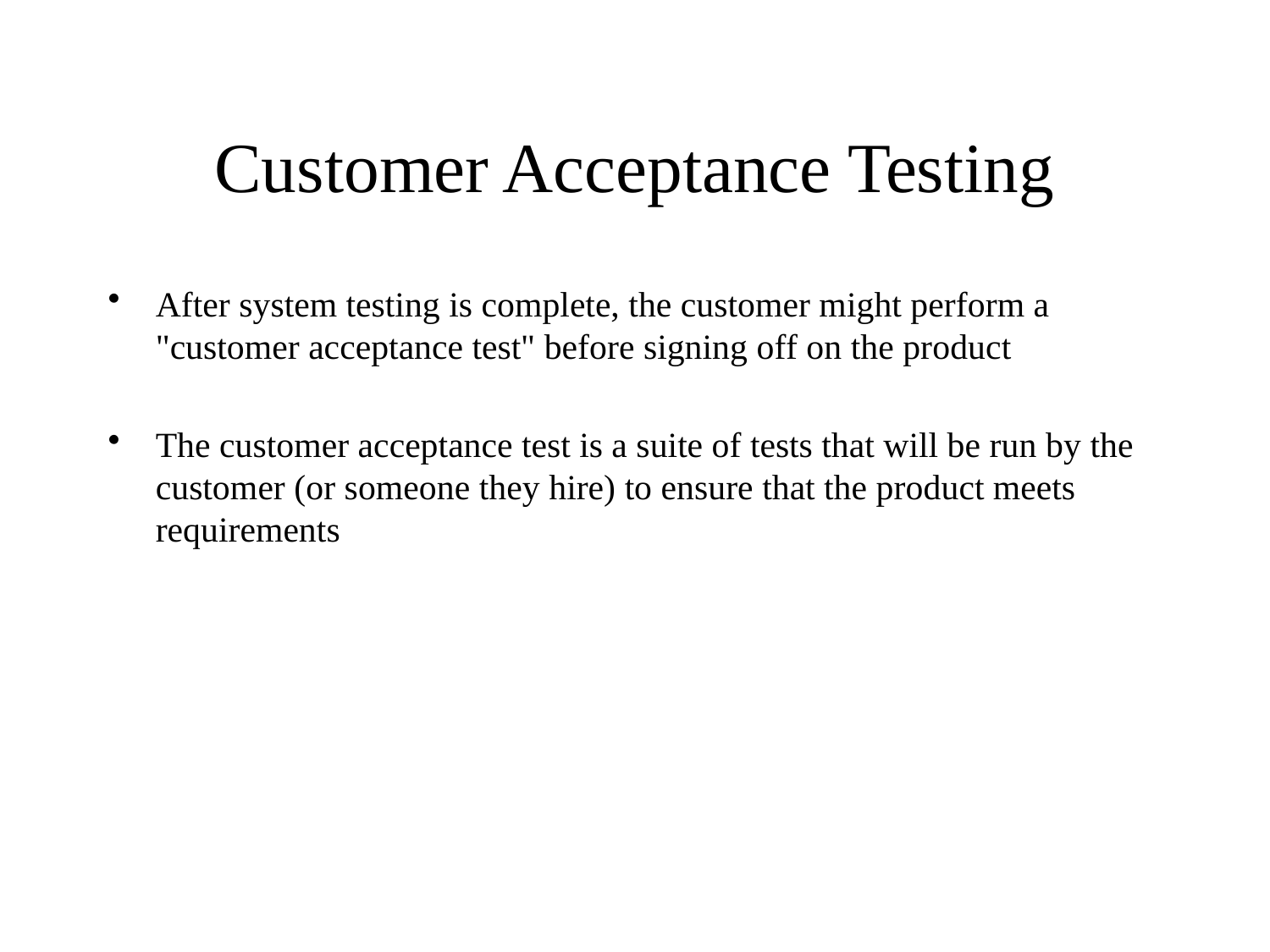

# Customer Acceptance Testing
After system testing is complete, the customer might perform a "customer acceptance test" before signing off on the product

The customer acceptance test is a suite of tests that will be run by the customer (or someone they hire) to ensure that the product meets requirements